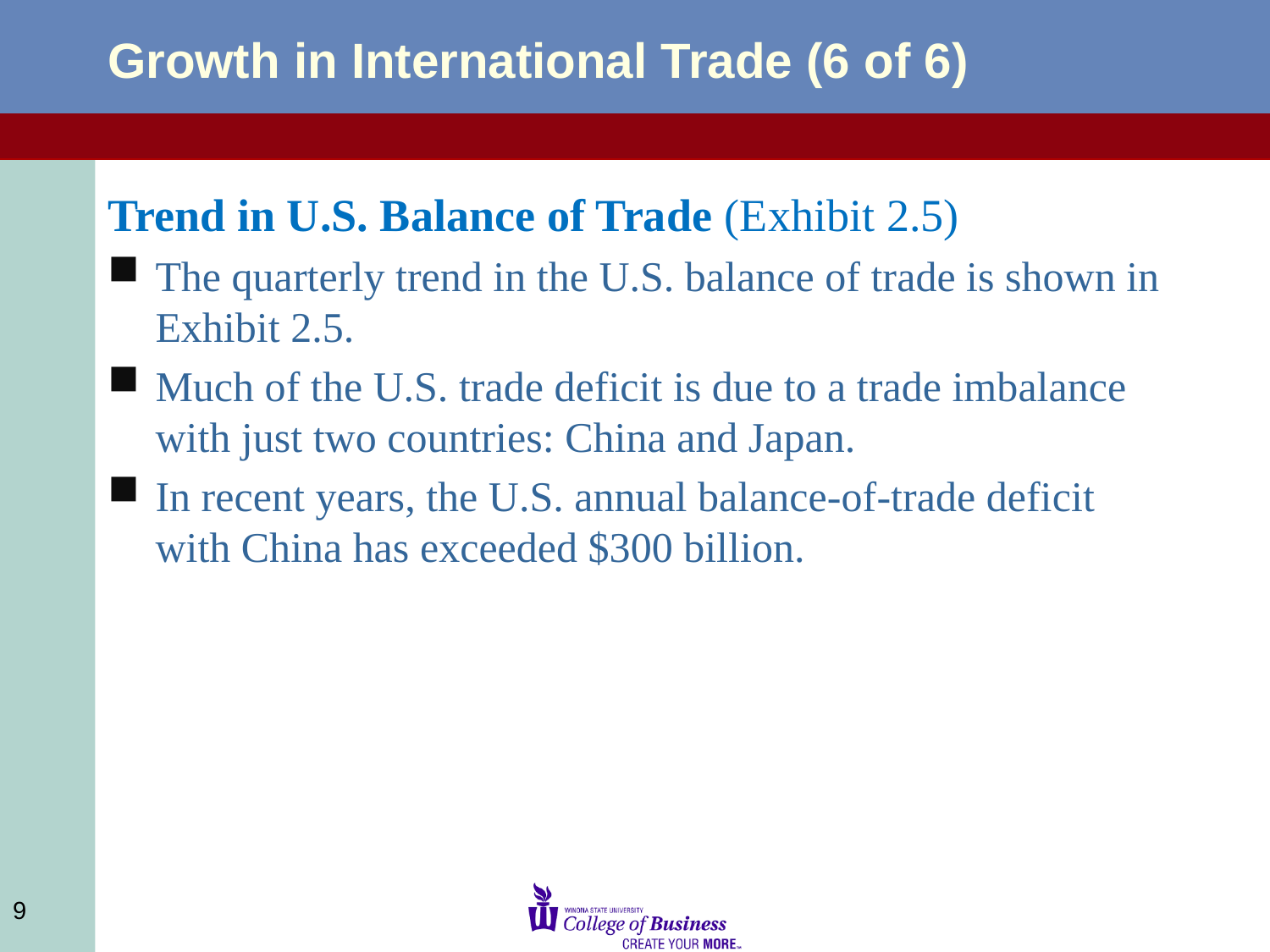

# Growth in International Trade (6 of 6)
Trend in U.S. Balance of Trade (Exhibit 2.5)
The quarterly trend in the U.S. balance of trade is shown in Exhibit 2.5.
Much of the U.S. trade deficit is due to a trade imbalance with just two countries: China and Japan.
In recent years, the U.S. annual balance-of-trade deficit with China has exceeded $300 billion.
9